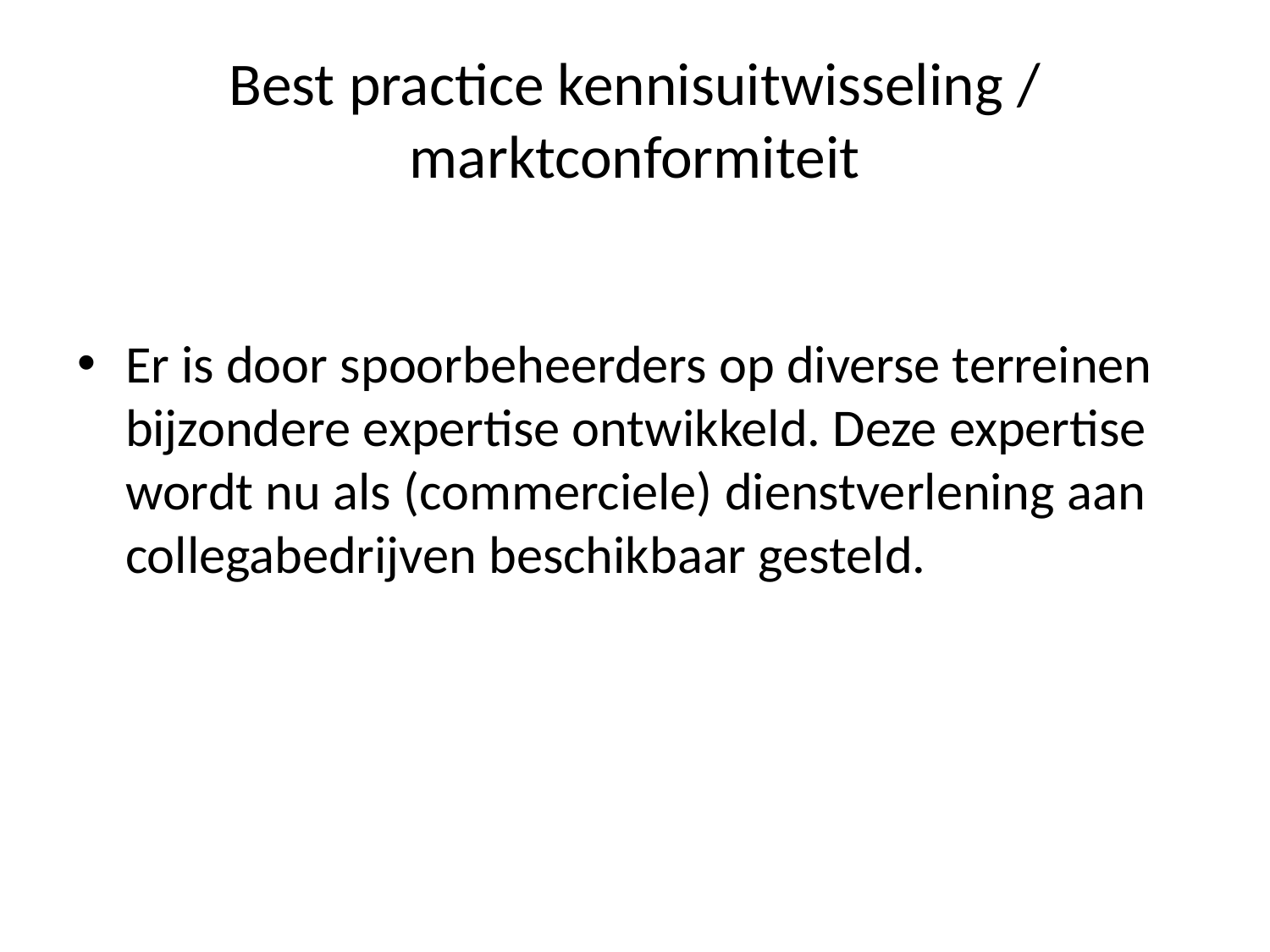

# Best practice kennisuitwisseling / marktconformiteit
Er is door spoorbeheerders op diverse terreinen bijzondere expertise ontwikkeld. Deze expertise wordt nu als (commerciele) dienstverlening aan collegabedrijven beschikbaar gesteld.